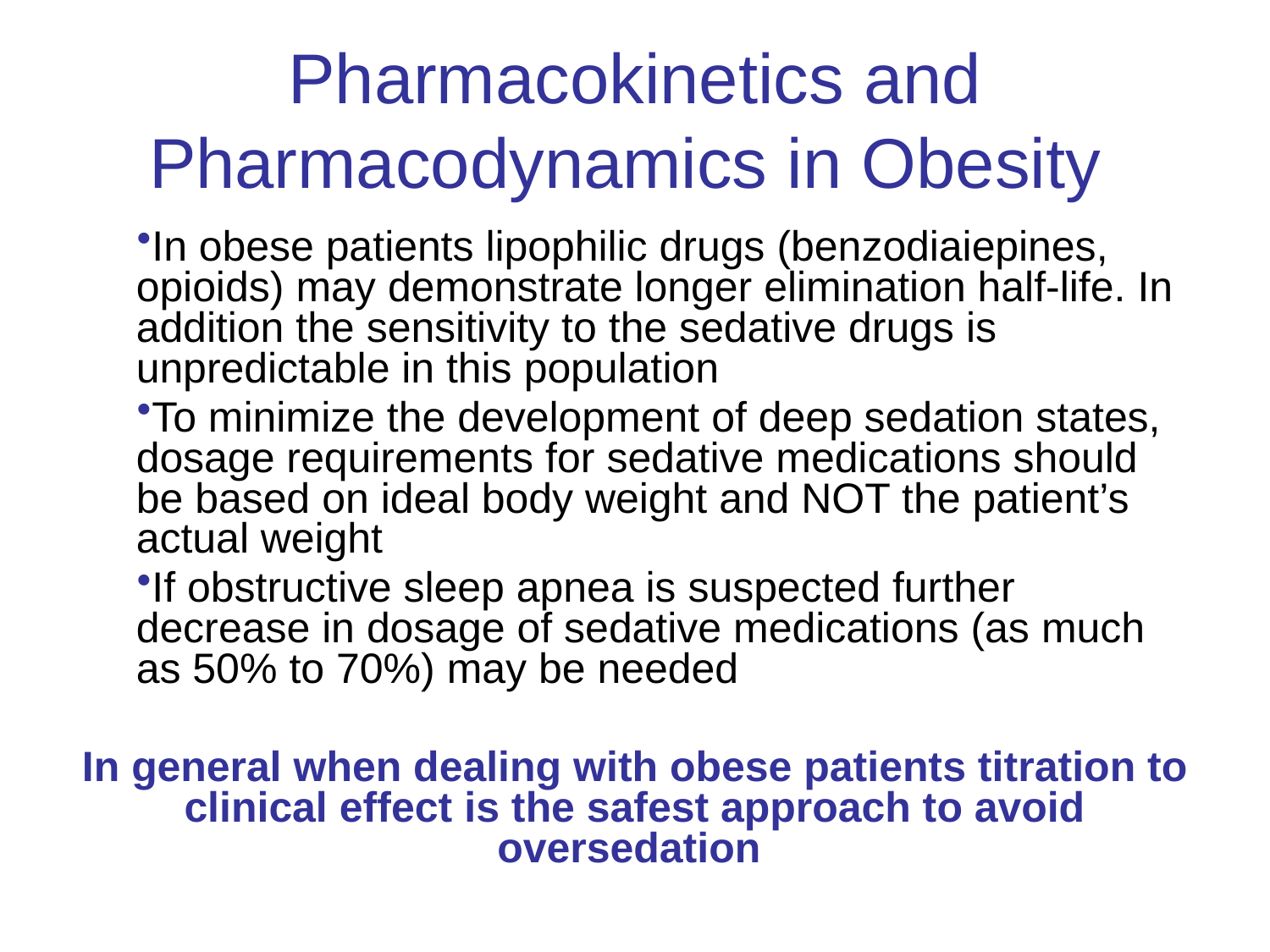

# Pharmacokinetics and Pharmacodynamics in Obesity
In obese patients lipophilic drugs (benzodiaiepines, opioids) may demonstrate longer elimination half-life. In addition the sensitivity to the sedative drugs is unpredictable in this population
To minimize the development of deep sedation states, dosage requirements for sedative medications should be based on ideal body weight and NOT the patient’s actual weight
If obstructive sleep apnea is suspected further decrease in dosage of sedative medications (as much as 50% to 70%) may be needed

In general when dealing with obese patients titration to clinical effect is the safest approach to avoid oversedation